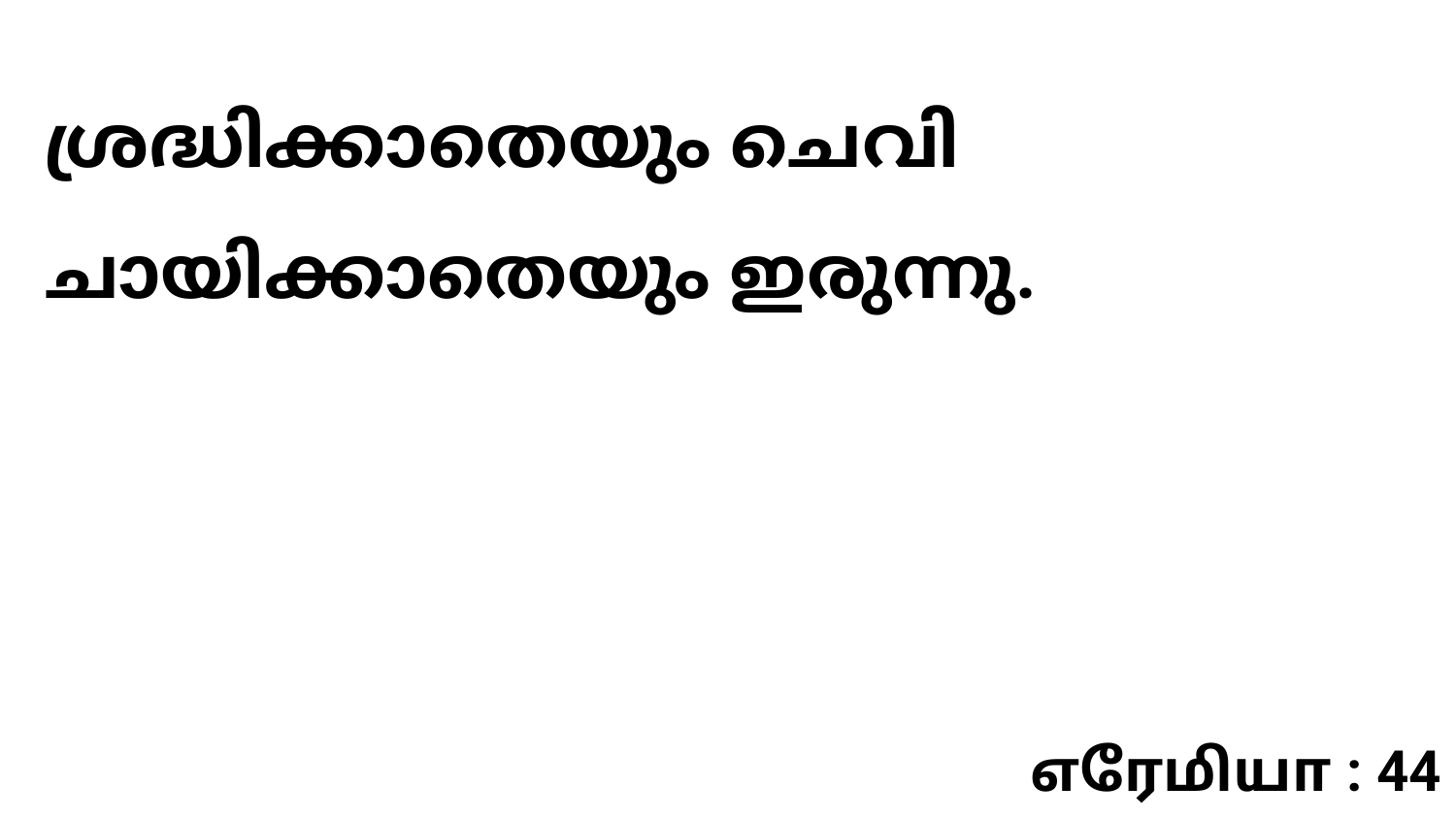

ശ്രദ്ധിക്കാതെയും ചെവി ചായിക്കാതെയും ഇരുന്നു.
எரேமியா : 44